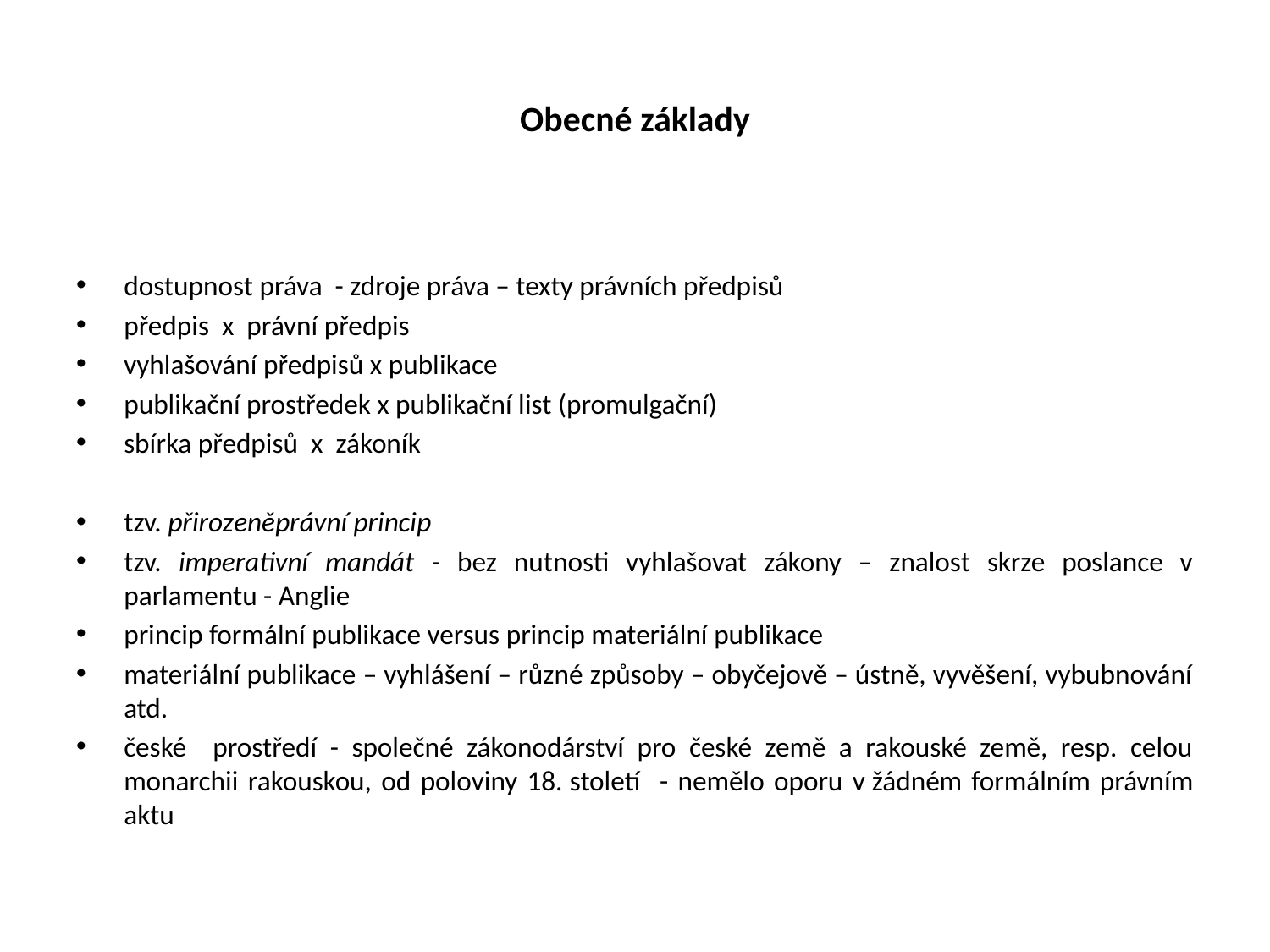

# Obecné základy

dostupnost práva  - zdroje práva – texty právních předpisů
předpis  x  právní předpis
vyhlašování předpisů x publikace
publikační prostředek x publikační list (promulgační)
sbírka předpisů  x  zákoník

tzv. přirozeněprávní princip
tzv. imperativní mandát - bez nutnosti vyhlašovat zákony – znalost skrze poslance v parlamentu - Anglie
princip formální publikace versus princip materiální publikace
materiální publikace – vyhlášení – různé způsoby – obyčejově – ústně, vyvěšení, vybubnování atd.
české  prostředí - společné zákonodárství pro české země a rakouské země, resp. celou monarchii rakouskou, od poloviny 18. století  - nemělo oporu v žádném formálním právním aktu